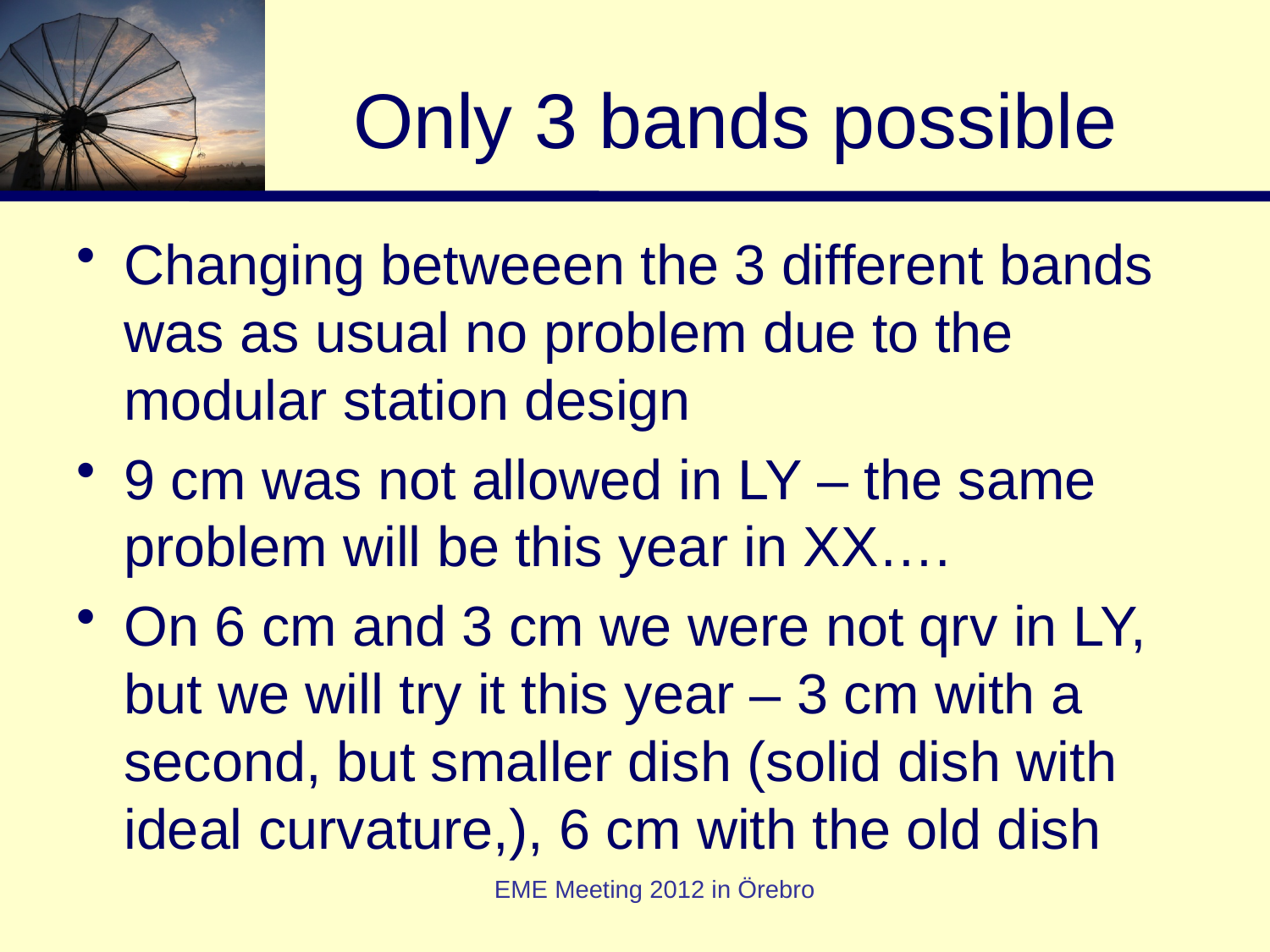

# Only 3 bands possible
Changing betweeen the 3 different bands was as usual no problem due to the modular station design
9 cm was not allowed in LY – the same problem will be this year in XX….
On 6 cm and 3 cm we were not qrv in LY, but we will try it this year – 3 cm with a second, but smaller dish (solid dish with ideal curvature,), 6 cm with the old dish
EME Meeting 2012 in Örebro